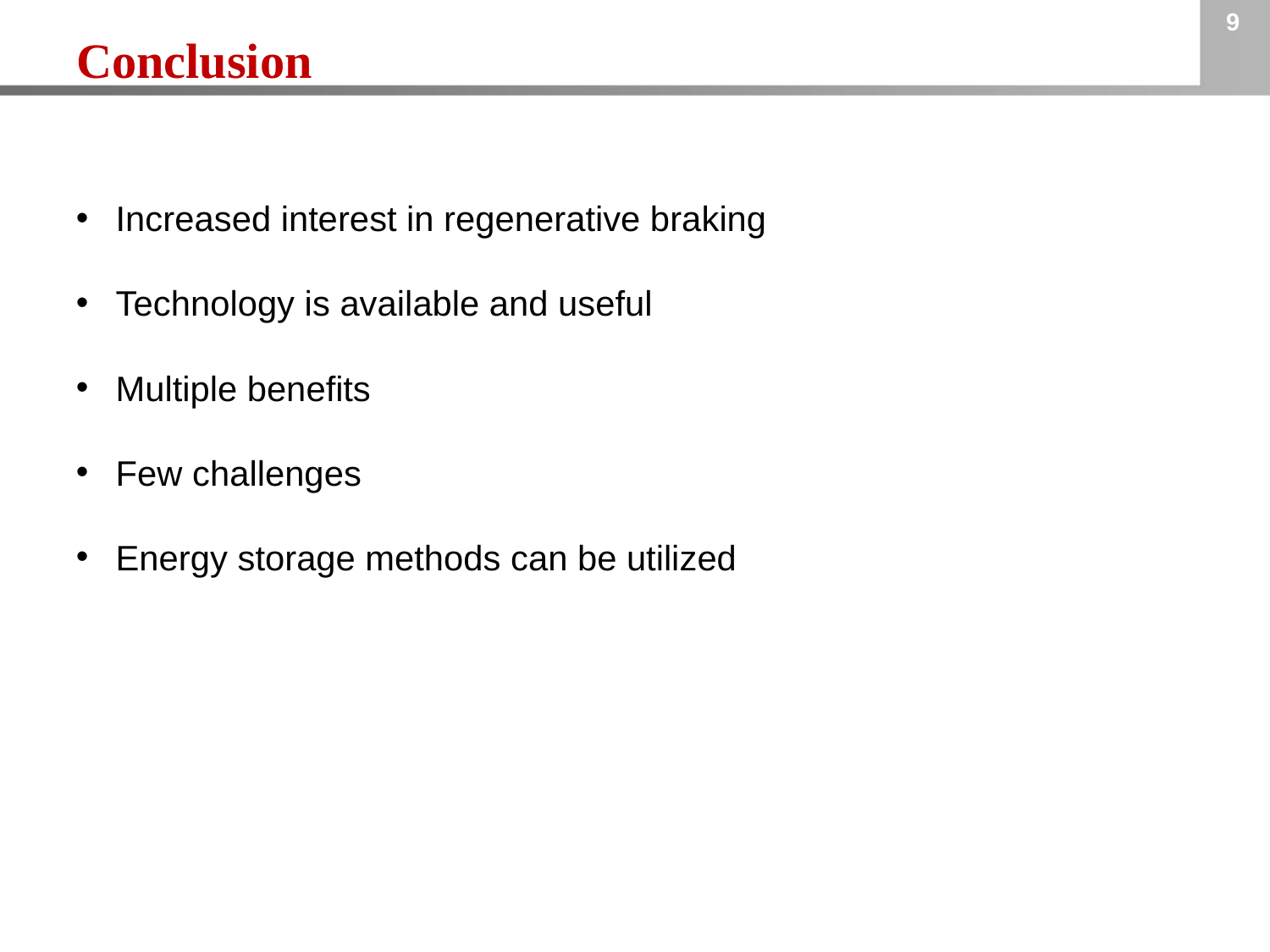

9
Conclusion
Increased interest in regenerative braking
Technology is available and useful
Multiple benefits
Few challenges
Energy storage methods can be utilized